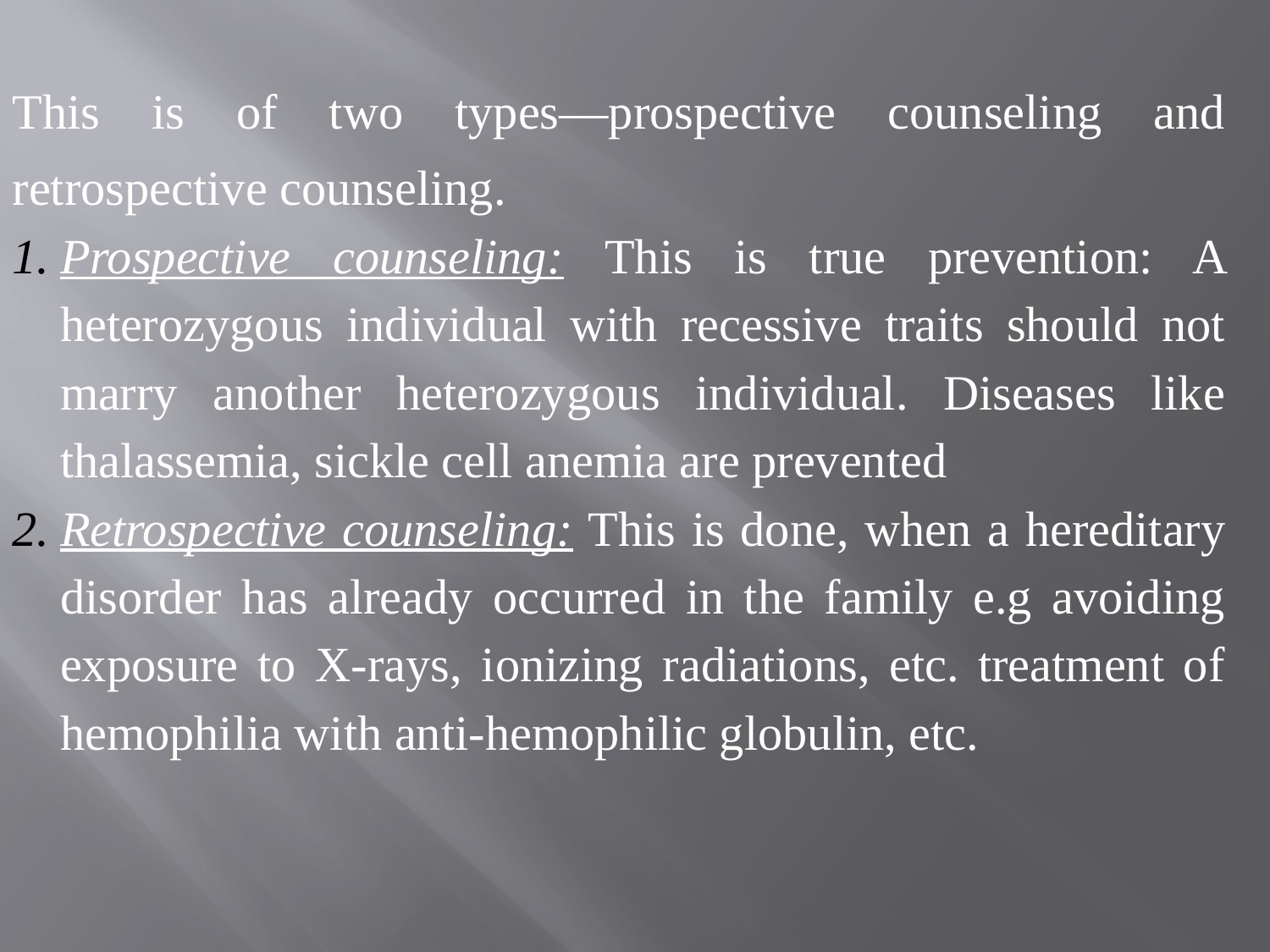

This is of two types—prospective counseling and retrospective counseling.
Prospective counseling: This is true prevention: A heterozygous individual with recessive traits should not marry another heterozygous individual. Diseases like thalassemia, sickle cell anemia are prevented
Retrospective counseling: This is done, when a hereditary disorder has already occurred in the family e.g avoiding exposure to X-rays, ionizing radiations, etc. treatment of hemophilia with anti-hemophilic globulin, etc.